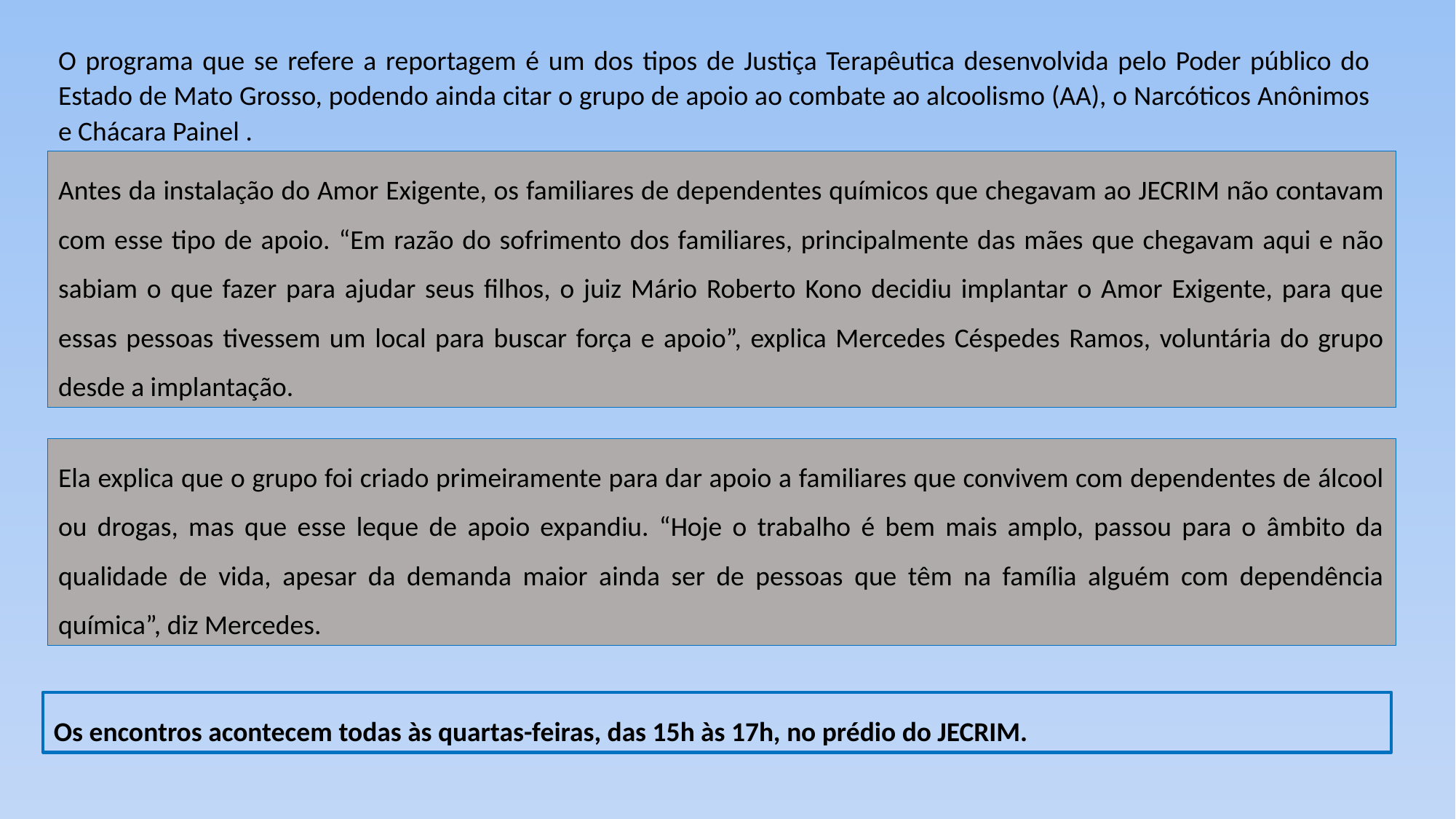

O programa que se refere a reportagem é um dos tipos de Justiça Terapêutica desenvolvida pelo Poder público do Estado de Mato Grosso, podendo ainda citar o grupo de apoio ao combate ao alcoolismo (AA), o Narcóticos Anônimos e Chácara Painel .
Antes da instalação do Amor Exigente, os familiares de dependentes químicos que chegavam ao JECRIM não contavam com esse tipo de apoio. “Em razão do sofrimento dos familiares, principalmente das mães que chegavam aqui e não sabiam o que fazer para ajudar seus filhos, o juiz Mário Roberto Kono decidiu implantar o Amor Exigente, para que essas pessoas tivessem um local para buscar força e apoio”, explica Mercedes Céspedes Ramos, voluntária do grupo desde a implantação.
Ela explica que o grupo foi criado primeiramente para dar apoio a familiares que convivem com dependentes de álcool ou drogas, mas que esse leque de apoio expandiu. “Hoje o trabalho é bem mais amplo, passou para o âmbito da qualidade de vida, apesar da demanda maior ainda ser de pessoas que têm na família alguém com dependência química”, diz Mercedes.
Os encontros acontecem todas às quartas-feiras, das 15h às 17h, no prédio do JECRIM.